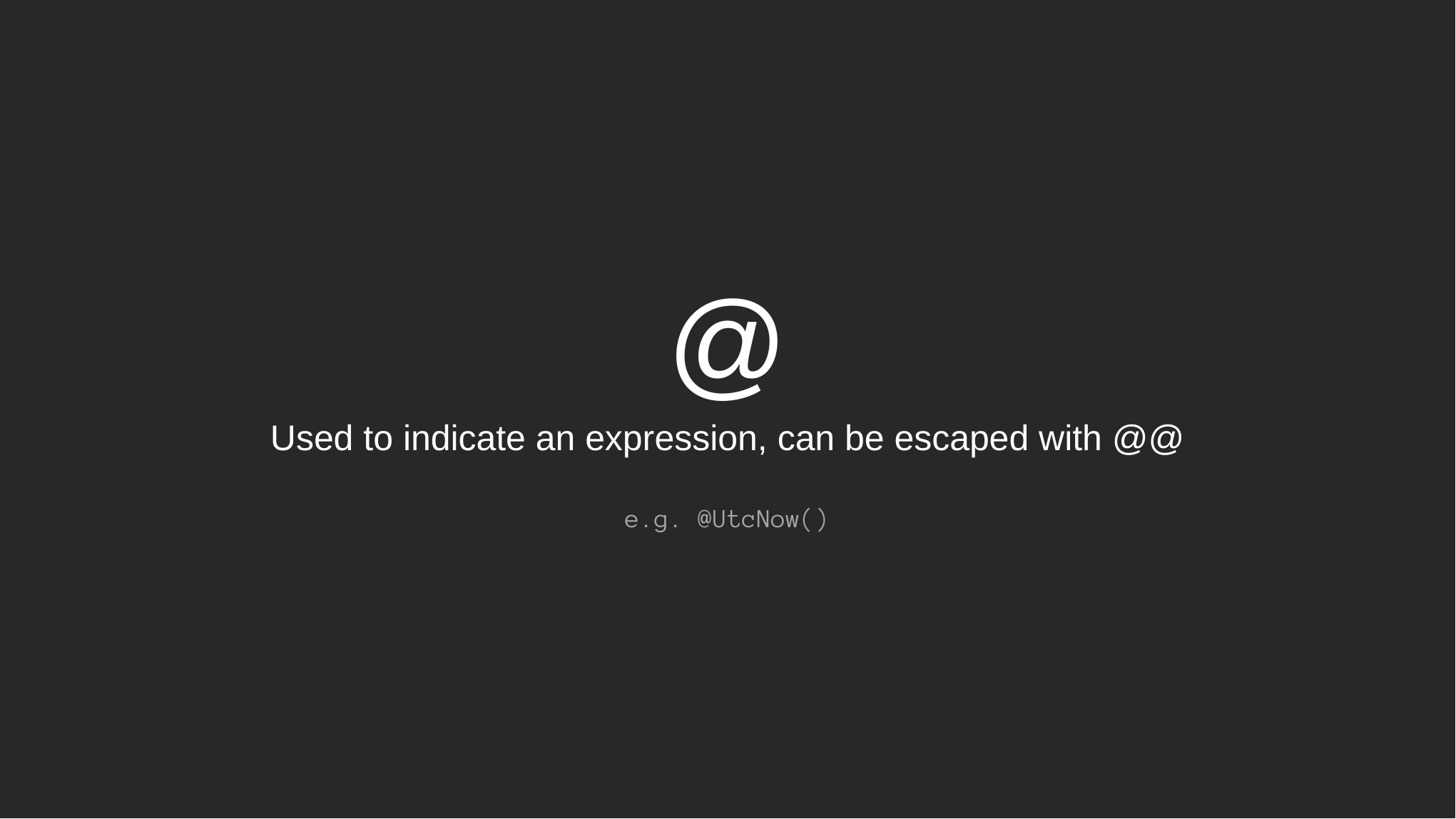

@
Used to indicate an expression, can be escaped with @@

e.g. @UtcNow()